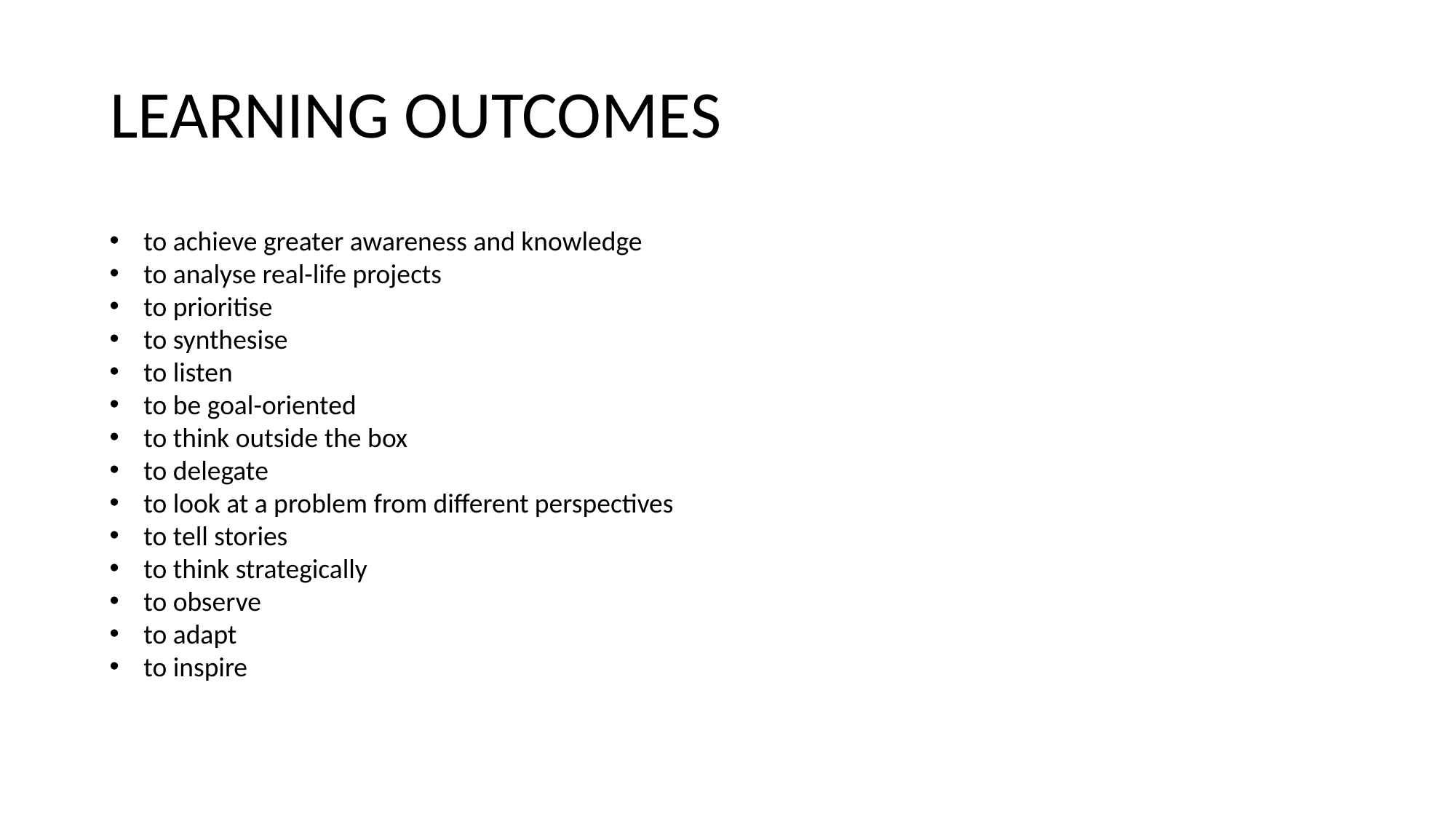

# LEARNING OUTCOMES
to achieve greater awareness and knowledge
to analyse real-life projects
to prioritise
to synthesise
to listen
to be goal-oriented
to think outside the box
to delegate
to look at a problem from different perspectives
to tell stories
to think strategically
to observe
to adapt
to inspire